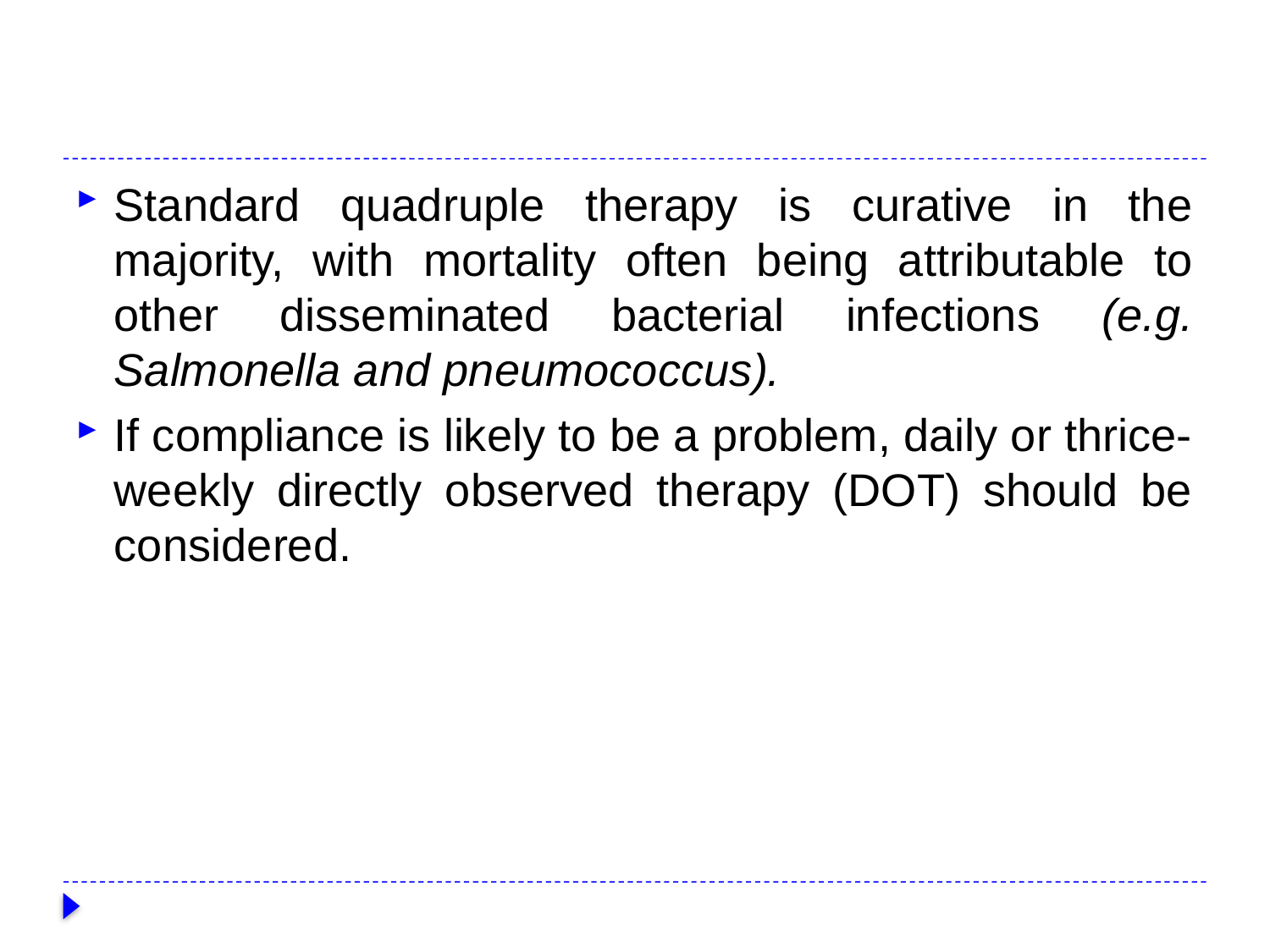

#
Standard quadruple therapy is curative in the majority, with mortality often being attributable to other disseminated bacterial infections (e.g. Salmonella and pneumococcus).
If compliance is likely to be a problem, daily or thrice-weekly directly observed therapy (DOT) should be considered.